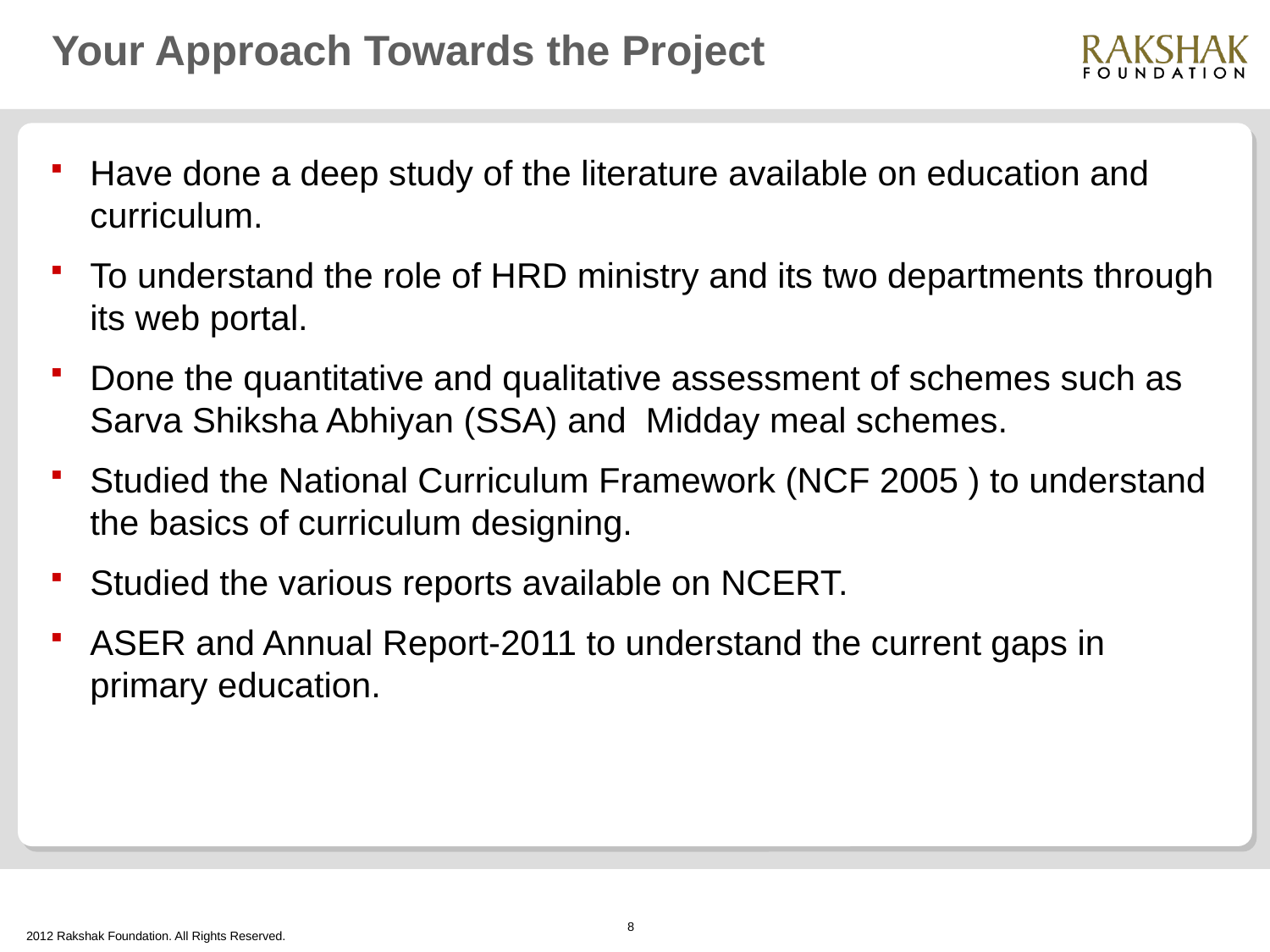

# Your Approach Towards the Project
Have done a deep study of the literature available on education and curriculum.
To understand the role of HRD ministry and its two departments through its web portal.
Done the quantitative and qualitative assessment of schemes such as Sarva Shiksha Abhiyan (SSA) and  Midday meal schemes.
Studied the National Curriculum Framework (NCF 2005 ) to understand the basics of curriculum designing.
Studied the various reports available on NCERT.
ASER and Annual Report-2011 to understand the current gaps in primary education.

8